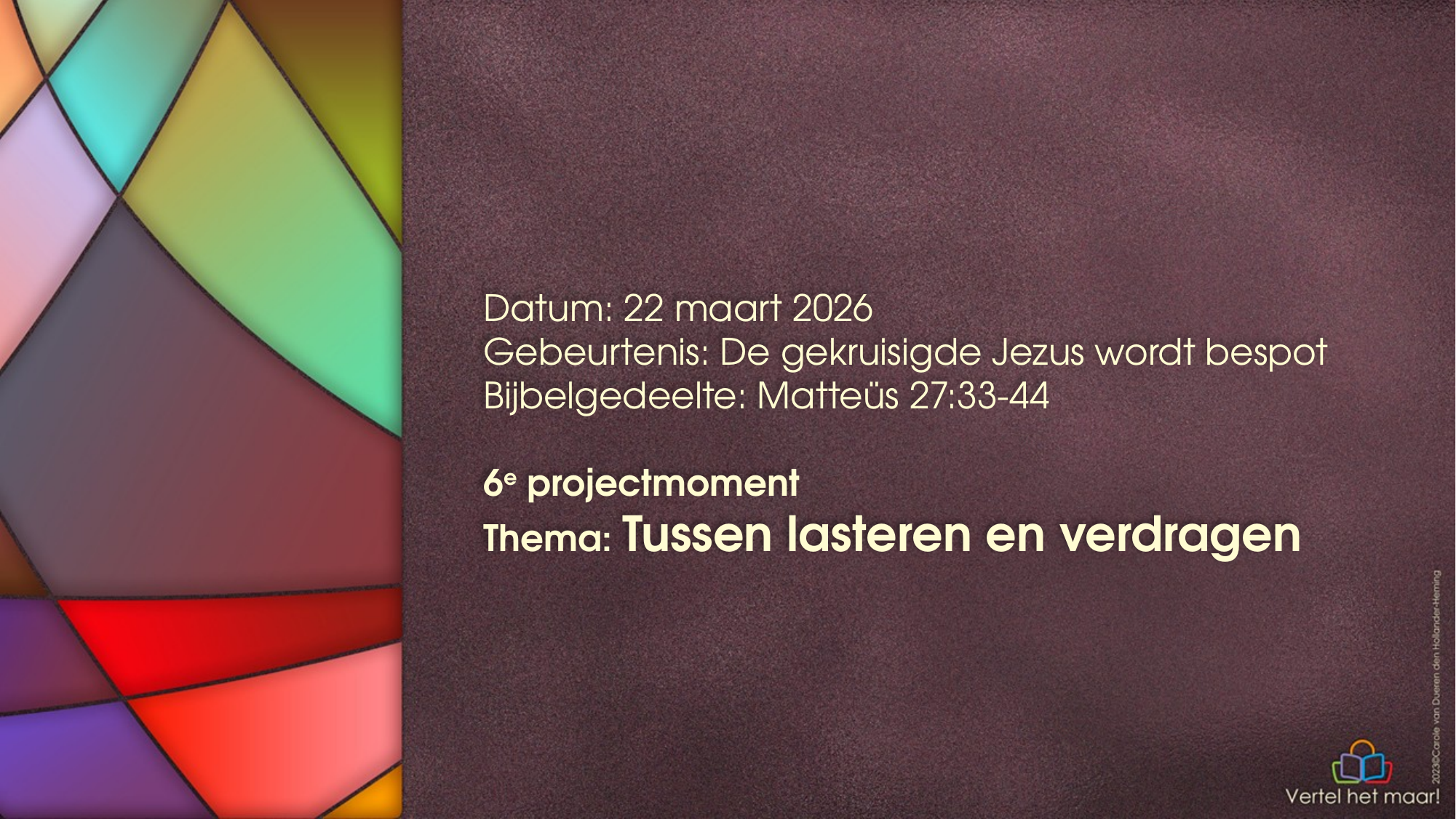

Datum: 22 maart 2026
Gebeurtenis: De gekruisigde Jezus wordt bespot
Bijbelgedeelte: Matteüs 27:33-44

6e projectmoment
Thema: Tussen lasteren en verdragen